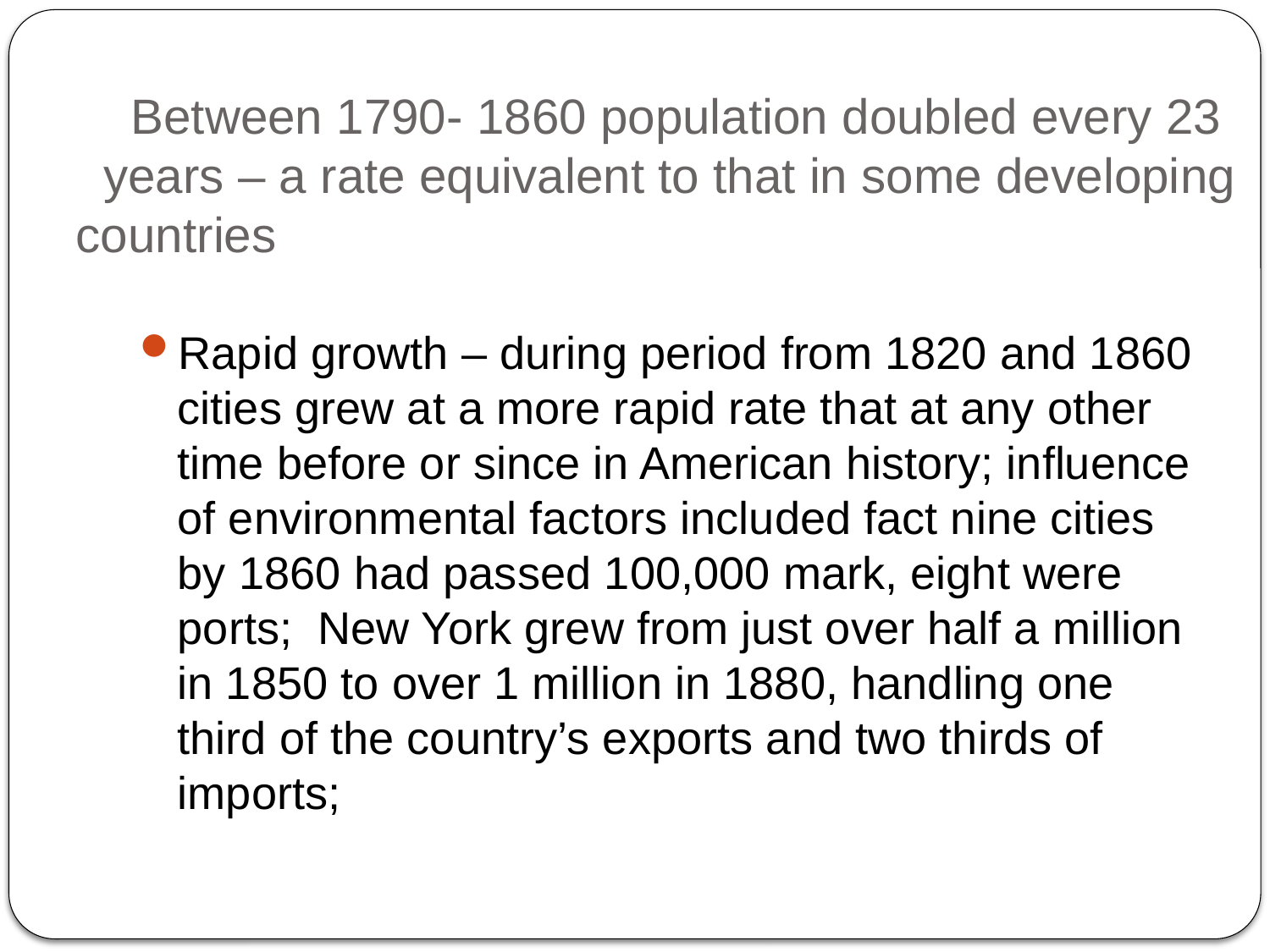

# Between 1790- 1860 population doubled every 23     years – a rate equivalent to that in some developing countries
Rapid growth – during period from 1820 and 1860 cities grew at a more rapid rate that at any other time before or since in American history; influence of environmental factors included fact nine cities by 1860 had passed 100,000 mark, eight were ports;  New York grew from just over half a million in 1850 to over 1 million in 1880, handling one third of the country’s exports and two thirds of imports;